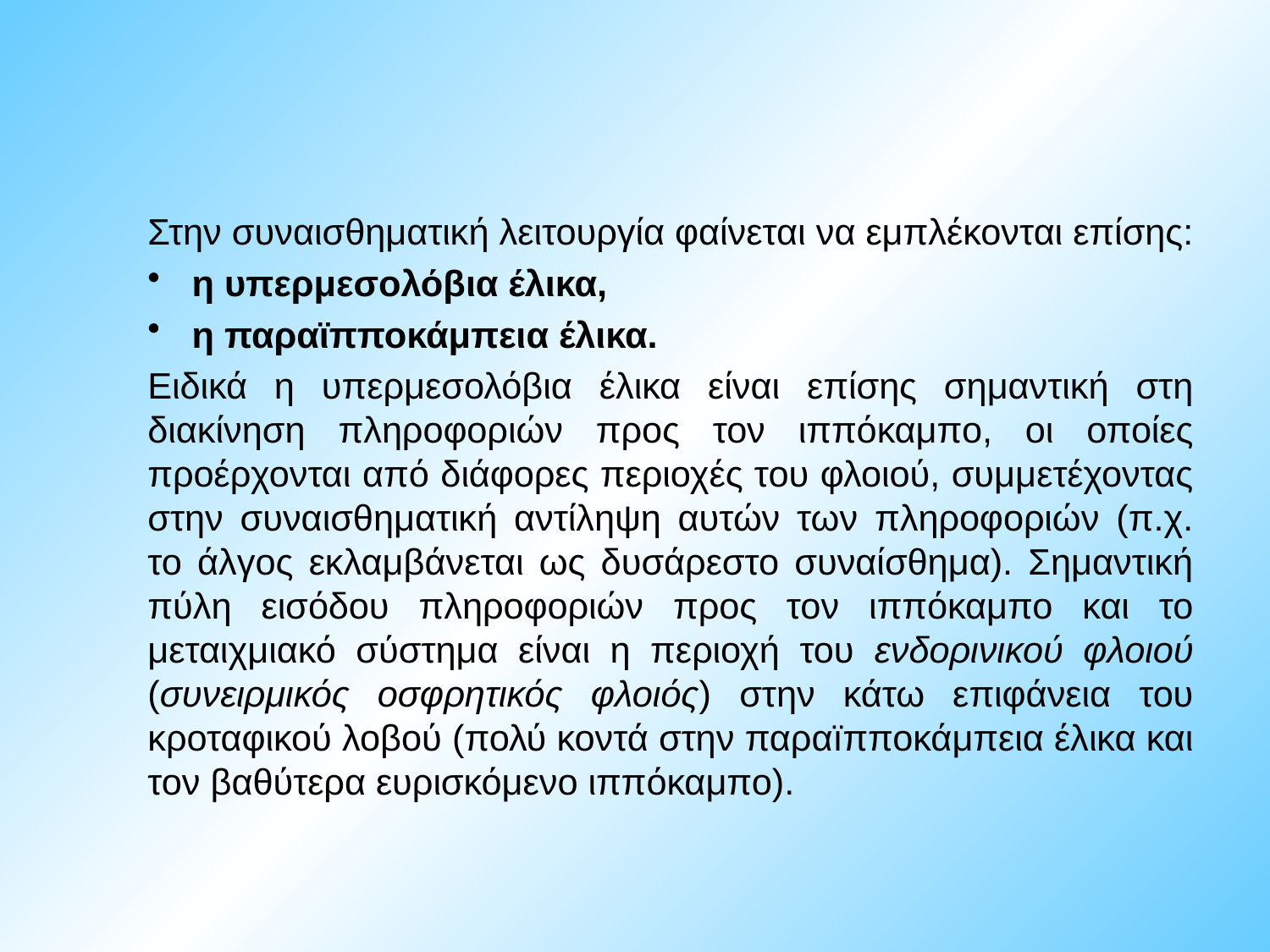

Στην συναισθηματική λειτουργία φαίνεται να εμπλέκονται επίσης:
η υπερμεσολόβια έλικα,
η παραϊπποκάμπεια έλικα.
Ειδικά η υπερμεσολόβια έλικα είναι επίσης σημαντική στη διακίνηση πληροφοριών προς τον ιππόκαμπο, οι οποίες προέρχονται από διάφορες περιοχές του φλοιού, συμμετέχοντας στην συναισθηματική αντίληψη αυτών των πληροφοριών (π.χ. το άλγος εκλαμβάνεται ως δυσάρεστο συναίσθημα). Σημαντική πύλη εισόδου πληροφοριών προς τον ιππόκαμπο και το μεταιχμιακό σύστημα είναι η περιοχή του ενδορινικού φλοιού (συνειρμικός οσφρητικός φλοιός) στην κάτω επιφάνεια του κροταφικού λοβού (πολύ κοντά στην παραïπποκάμπεια έλικα και τον βαθύτερα ευρισκόμενο ιππόκαμπο).